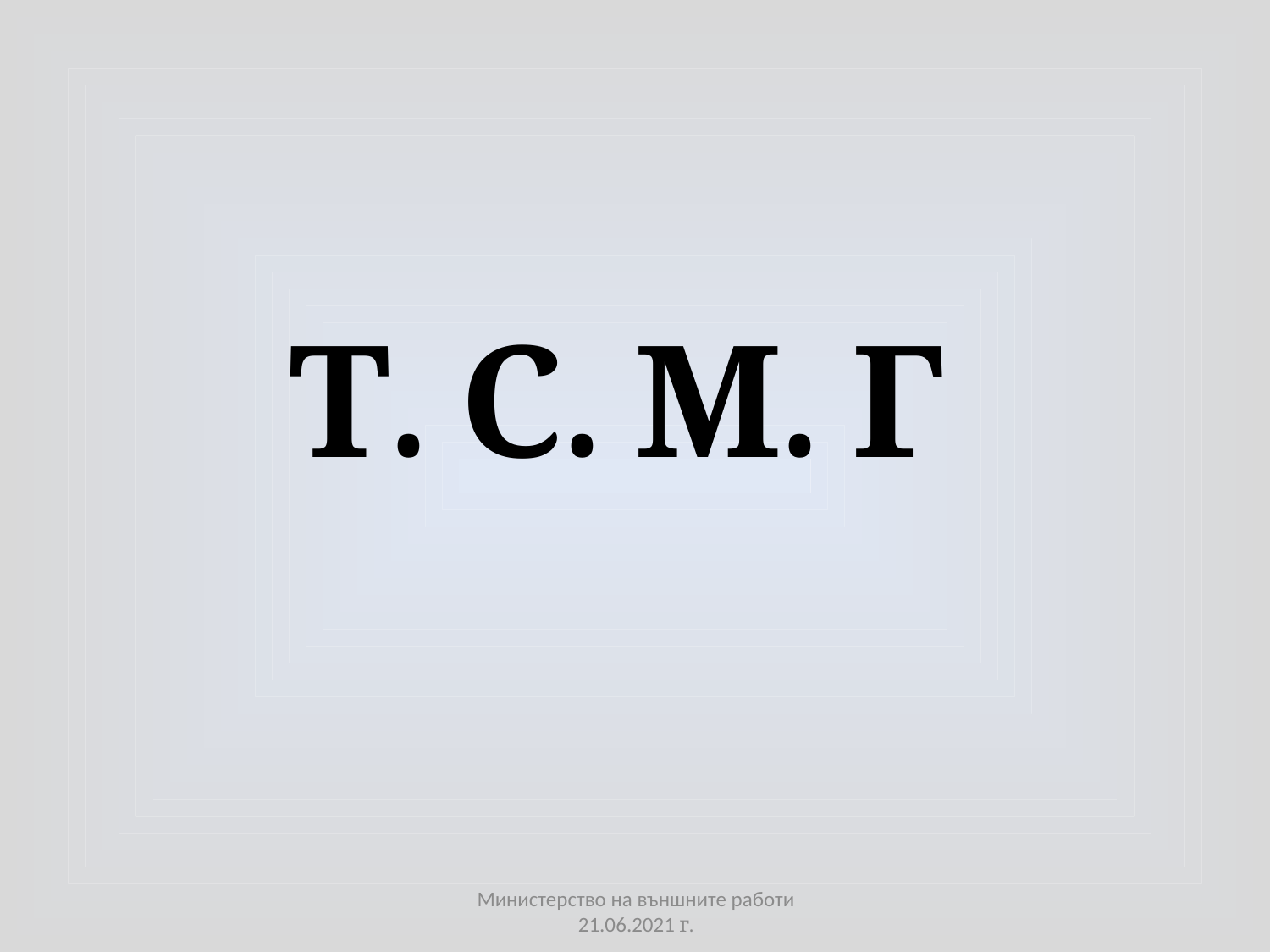

# Т. С. М. Г
Министерство на външните работи 21.06.2021 г.